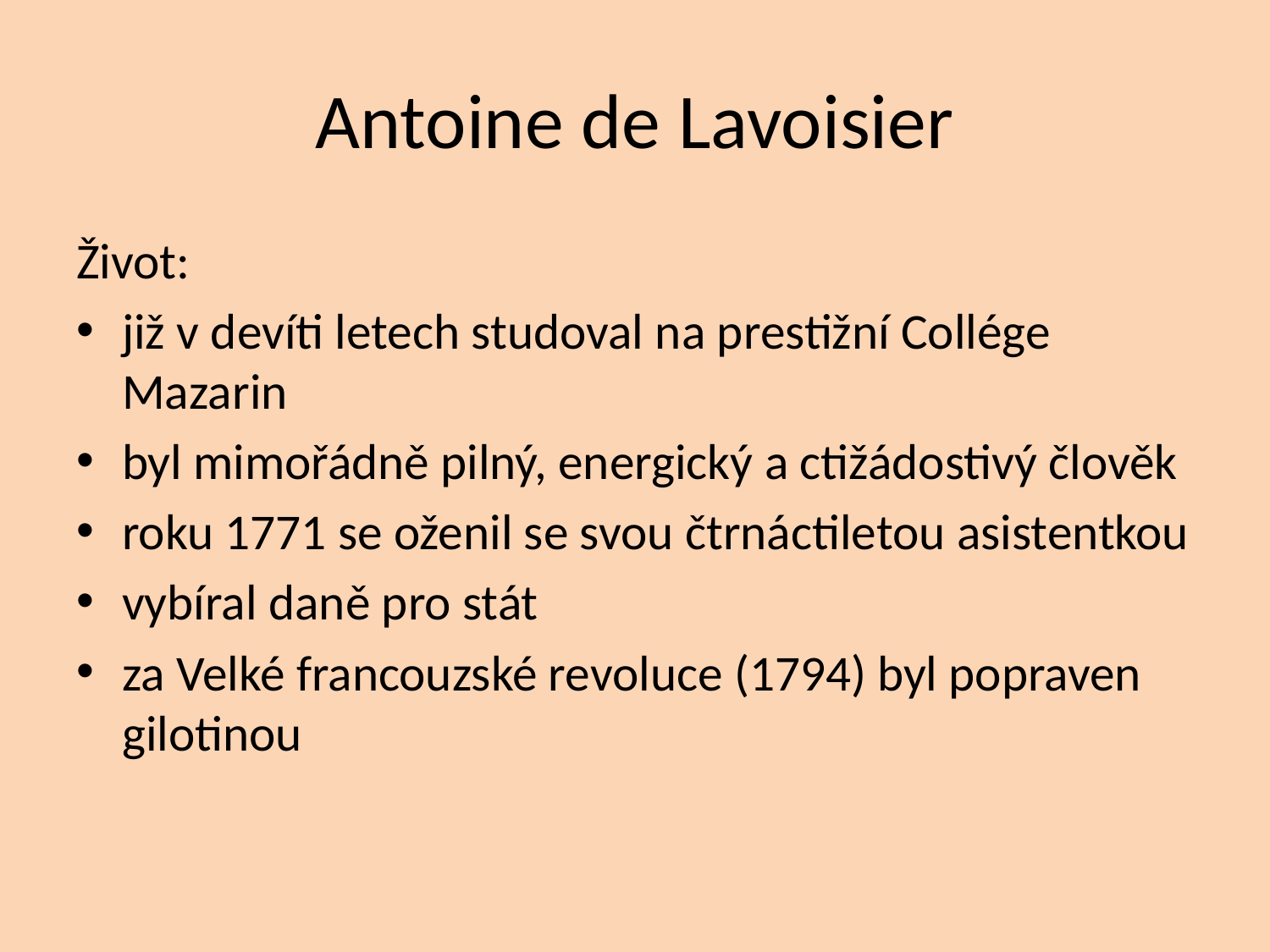

# Antoine de Lavoisier
Život:
již v devíti letech studoval na prestižní Collége Mazarin
byl mimořádně pilný, energický a ctižádostivý člověk
roku 1771 se oženil se svou čtrnáctiletou asistentkou
vybíral daně pro stát
za Velké francouzské revoluce (1794) byl popraven gilotinou